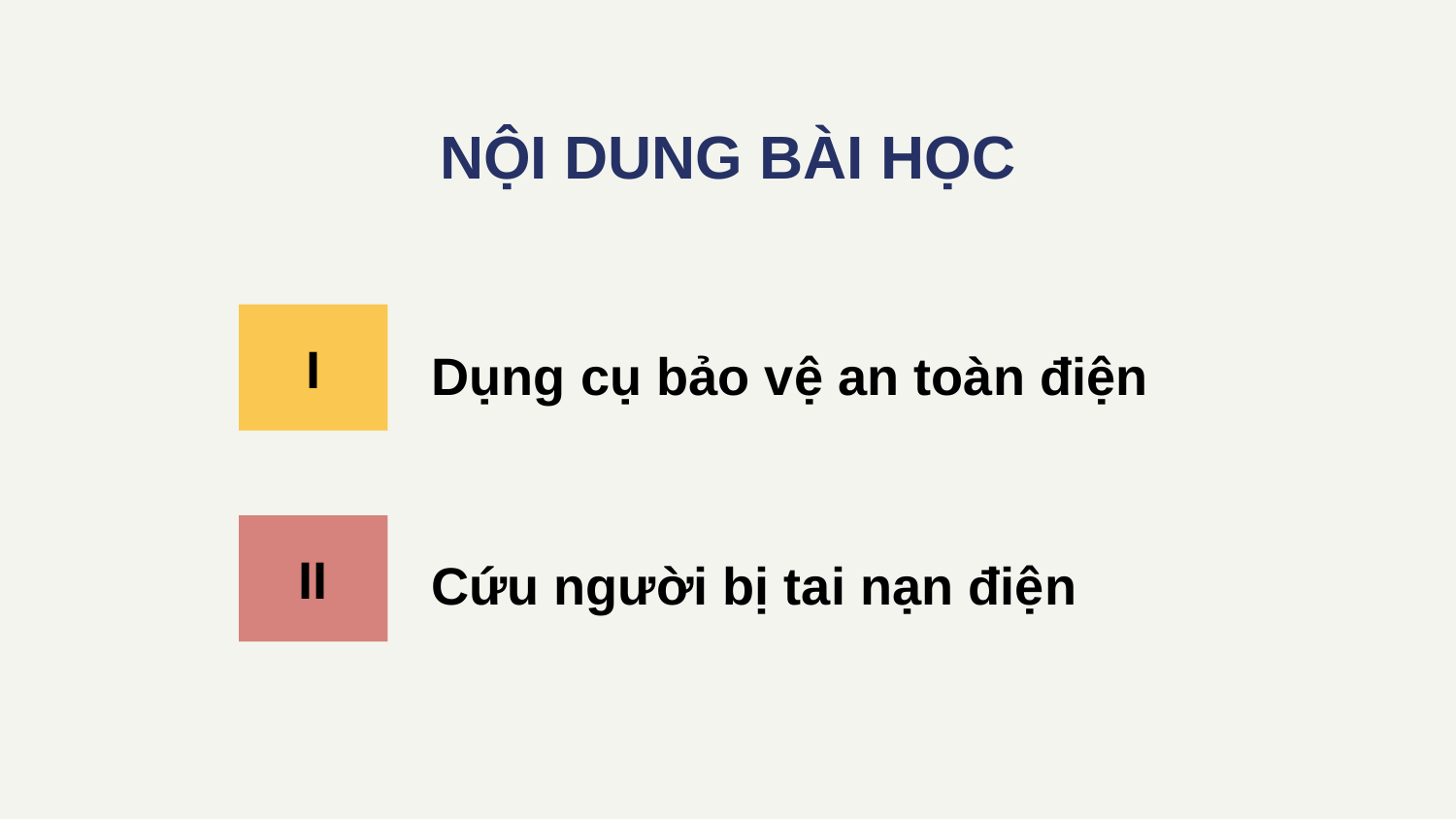

# NỘI DUNG BÀI HỌC
I
Dụng cụ bảo vệ an toàn điện
Cứu người bị tai nạn điện
II